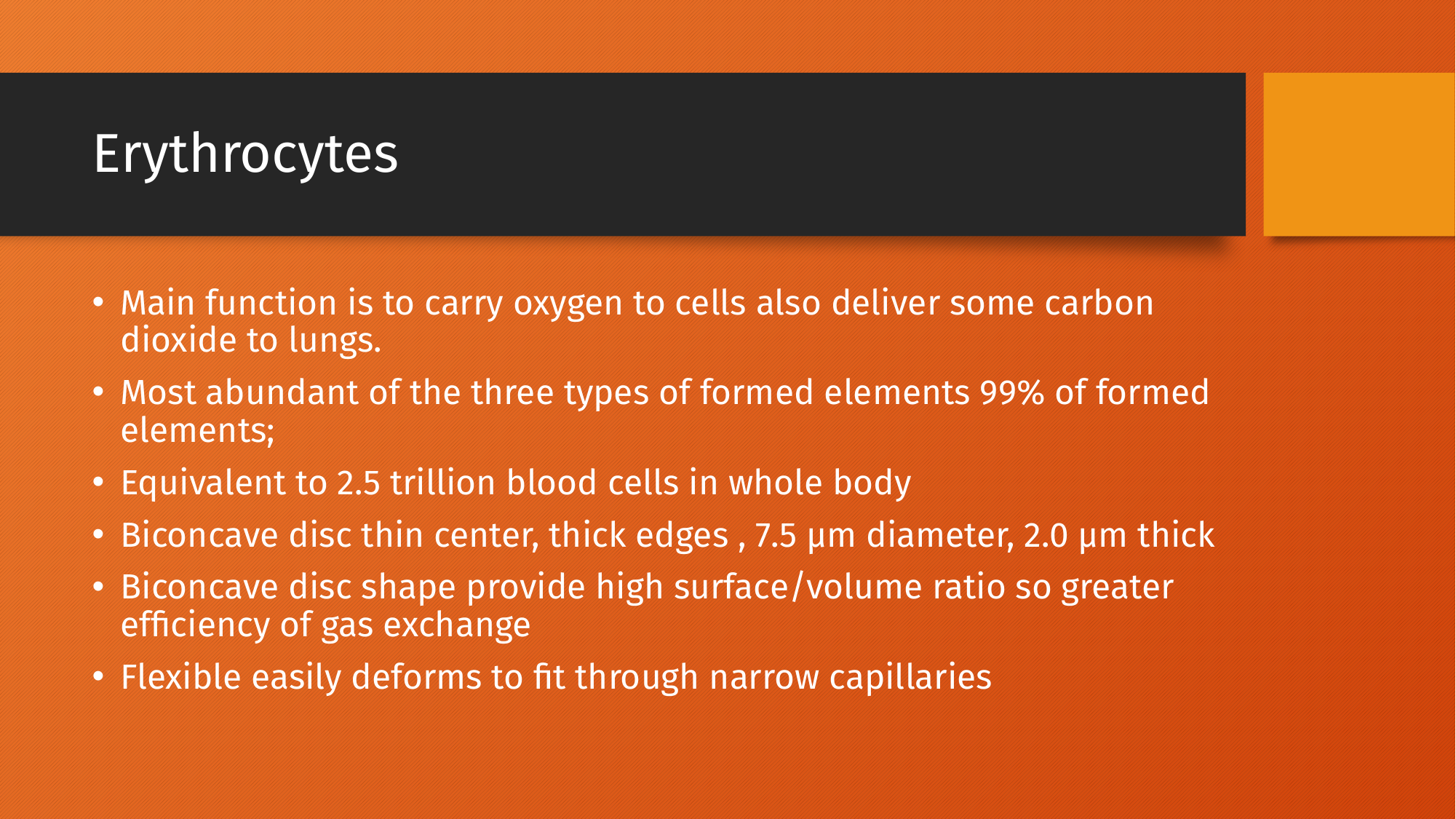

# Erythrocytes
Main function is to carry oxygen to cells also deliver some carbon dioxide to lungs.
Most abundant of the three types of formed elements 99% of formed elements;
Equivalent to 2.5 trillion blood cells in whole body
Biconcave disc thin center, thick edges , 7.5 µm diameter, 2.0 µm thick
Biconcave disc shape provide high surface/volume ratio so greater efficiency of gas exchange
Flexible easily deforms to fit through narrow capillaries